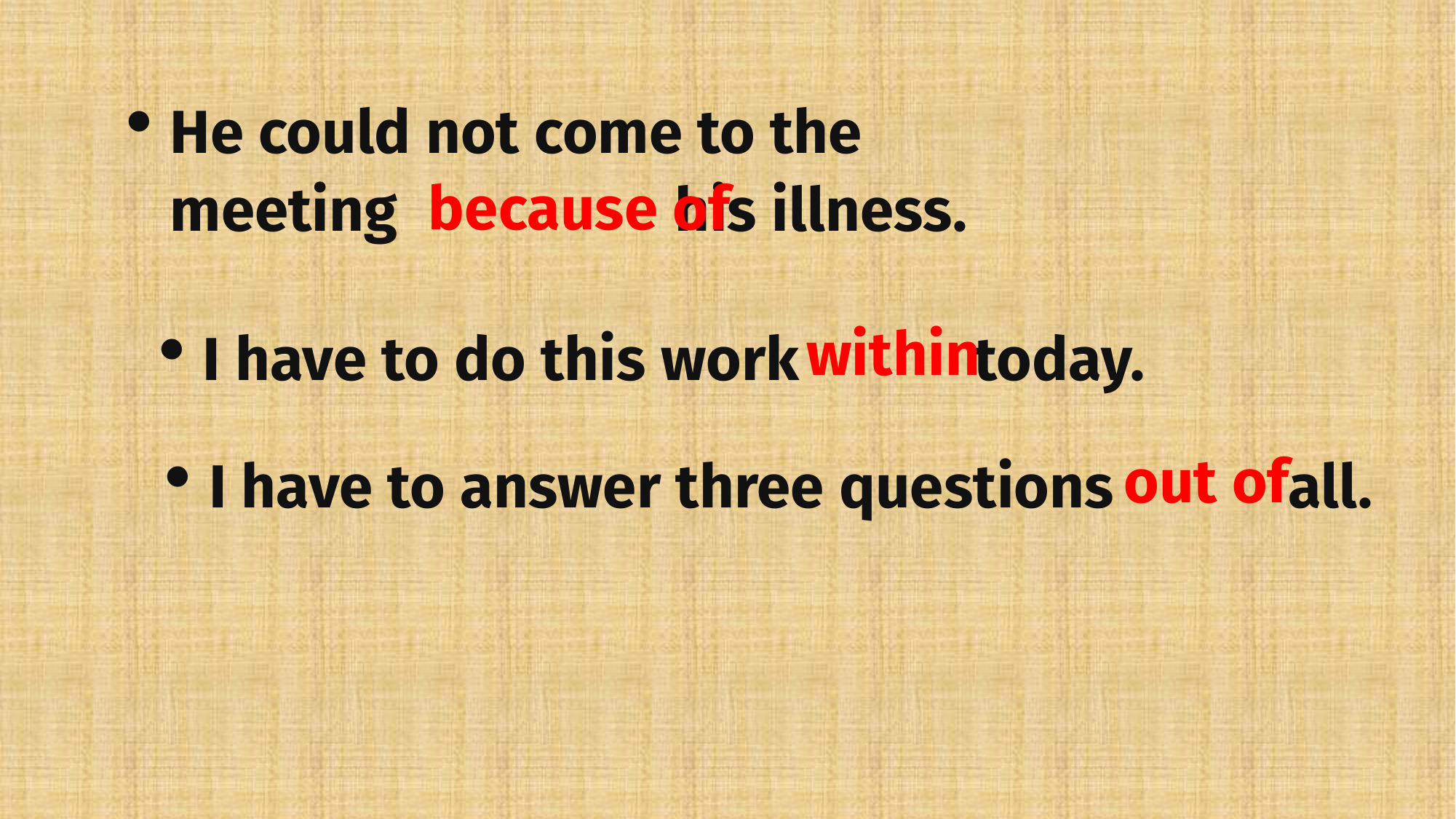

He could not come to the meeting                   his illness.
because of
I have to do this work            today.
within
I have to answer three questions            all.
out of